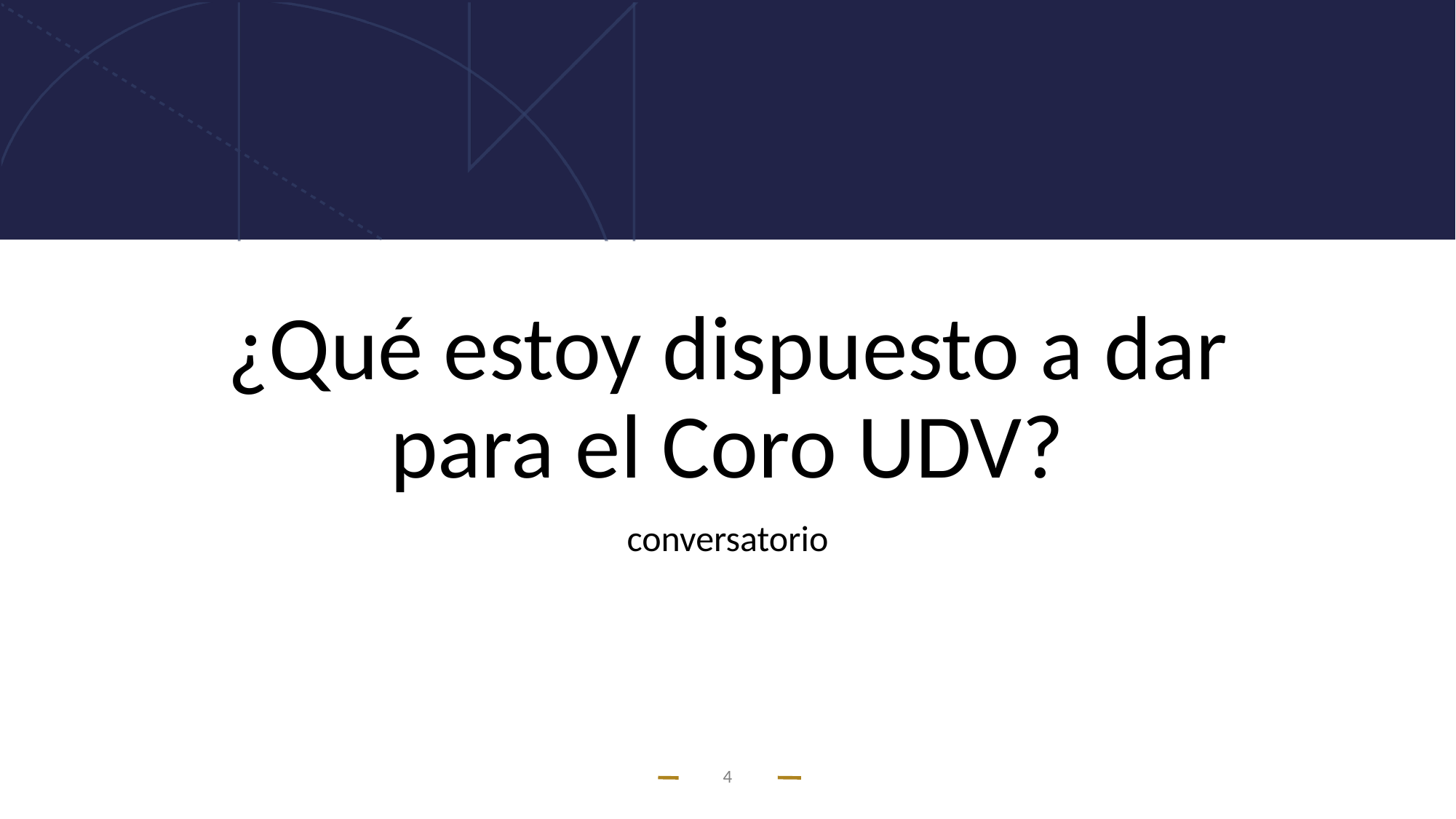

# ¿Qué estoy dispuesto a dar para el Coro UDV?
conversatorio
4